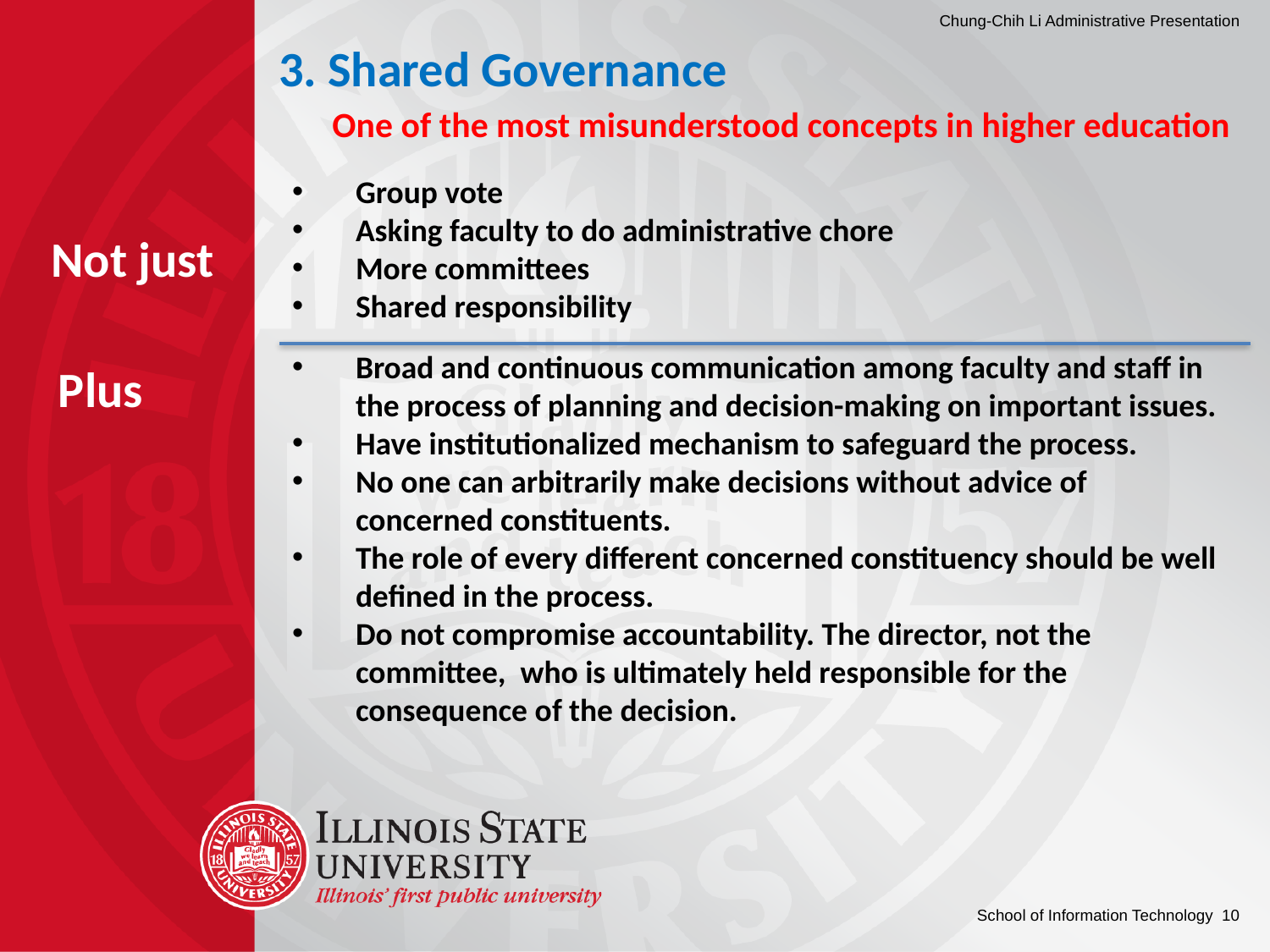

3. Shared Governance
One of the most misunderstood concepts in higher education
Group vote
Asking faculty to do administrative chore
More committees
Shared responsibility
Not just
Broad and continuous communication among faculty and staff in the process of planning and decision-making on important issues.
Have institutionalized mechanism to safeguard the process.
No one can arbitrarily make decisions without advice of concerned constituents.
The role of every different concerned constituency should be well defined in the process.
Do not compromise accountability. The director, not the committee,  who is ultimately held responsible for the consequence of the decision.
   Plus